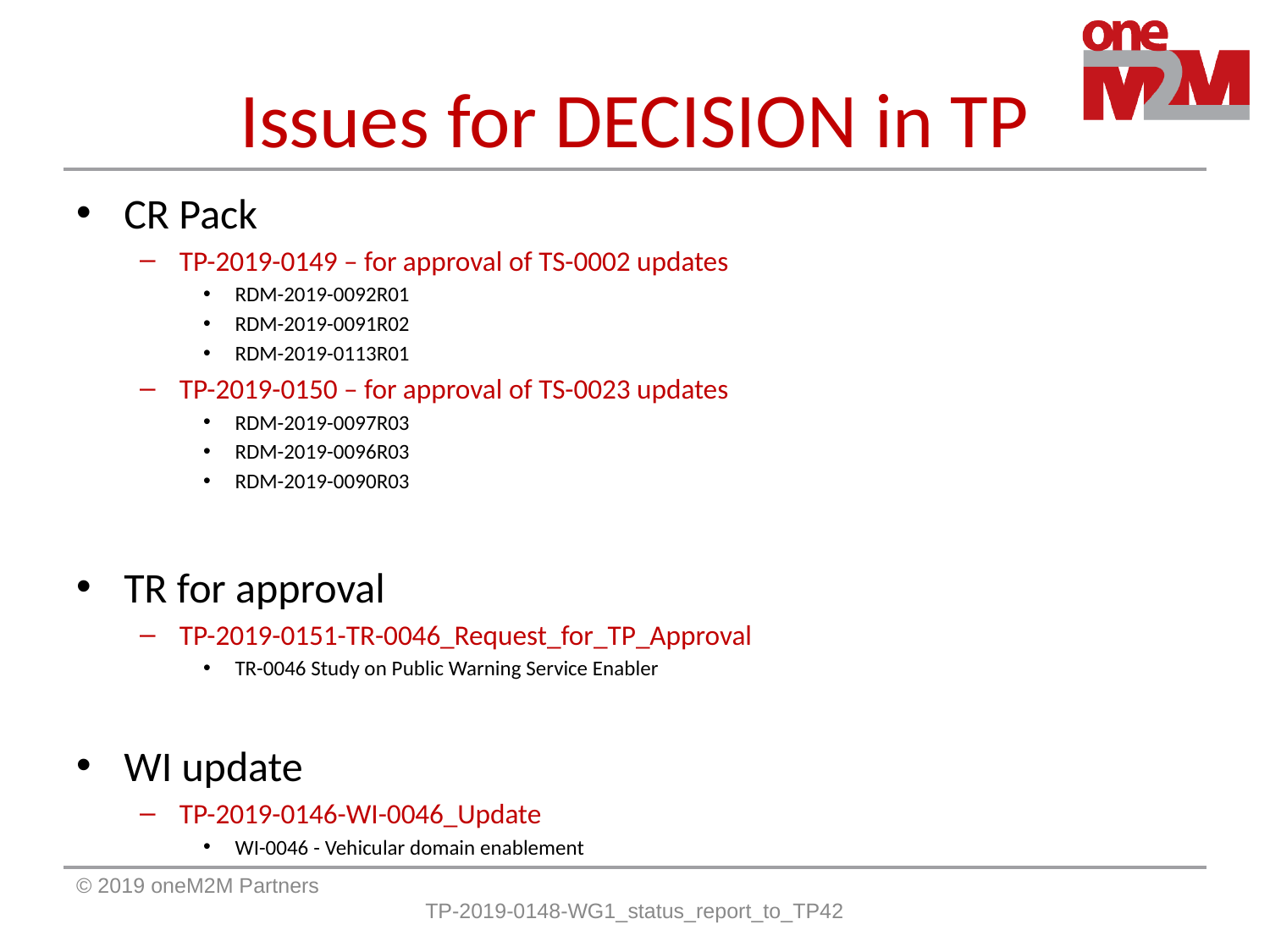

# Issues for DECISION in TP
CR Pack
TP-2019-0149 – for approval of TS-0002 updates
RDM-2019-0092R01
RDM-2019-0091R02
RDM-2019-0113R01
TP-2019-0150 – for approval of TS-0023 updates
RDM-2019-0097R03
RDM-2019-0096R03
RDM-2019-0090R03

TR for approval
TP-2019-0151-TR-0046_Request_for_TP_Approval
TR-0046 Study on Public Warning Service Enabler

WI update
TP-2019-0146-WI-0046_Update
WI-0046 - Vehicular domain enablement
© 2019 oneM2M Partners
TP-2019-0148-WG1_status_report_to_TP42